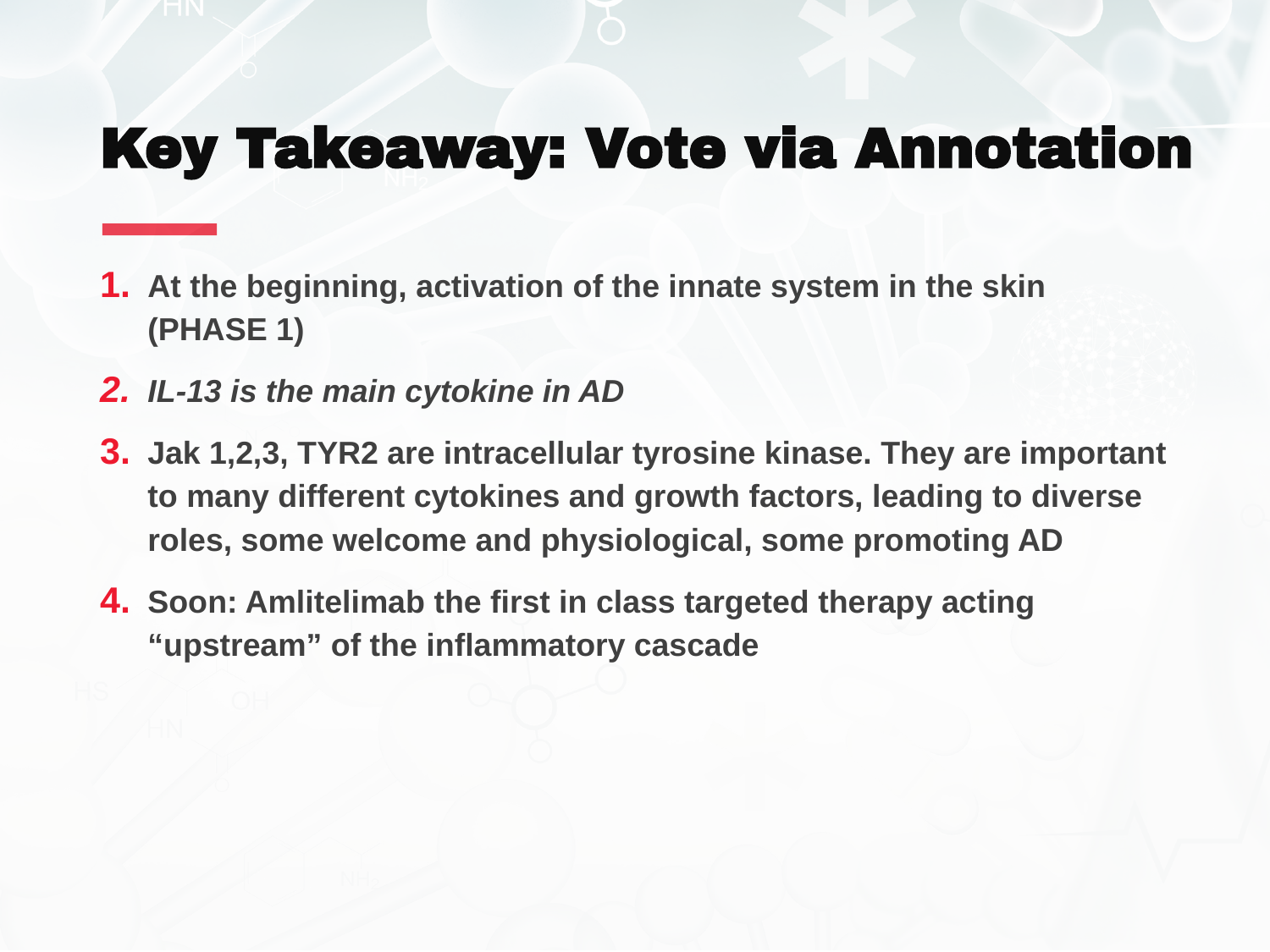

# Key Takeaway: Vote via Annotation
At the beginning, activation of the innate system in the skin (PHASE 1)
IL-13 is the main cytokine in AD
Jak 1,2,3, TYR2 are intracellular tyrosine kinase. They are important to many different cytokines and growth factors, leading to diverse roles, some welcome and physiological, some promoting AD
Soon: Amlitelimab the first in class targeted therapy acting “upstream” of the inflammatory cascade